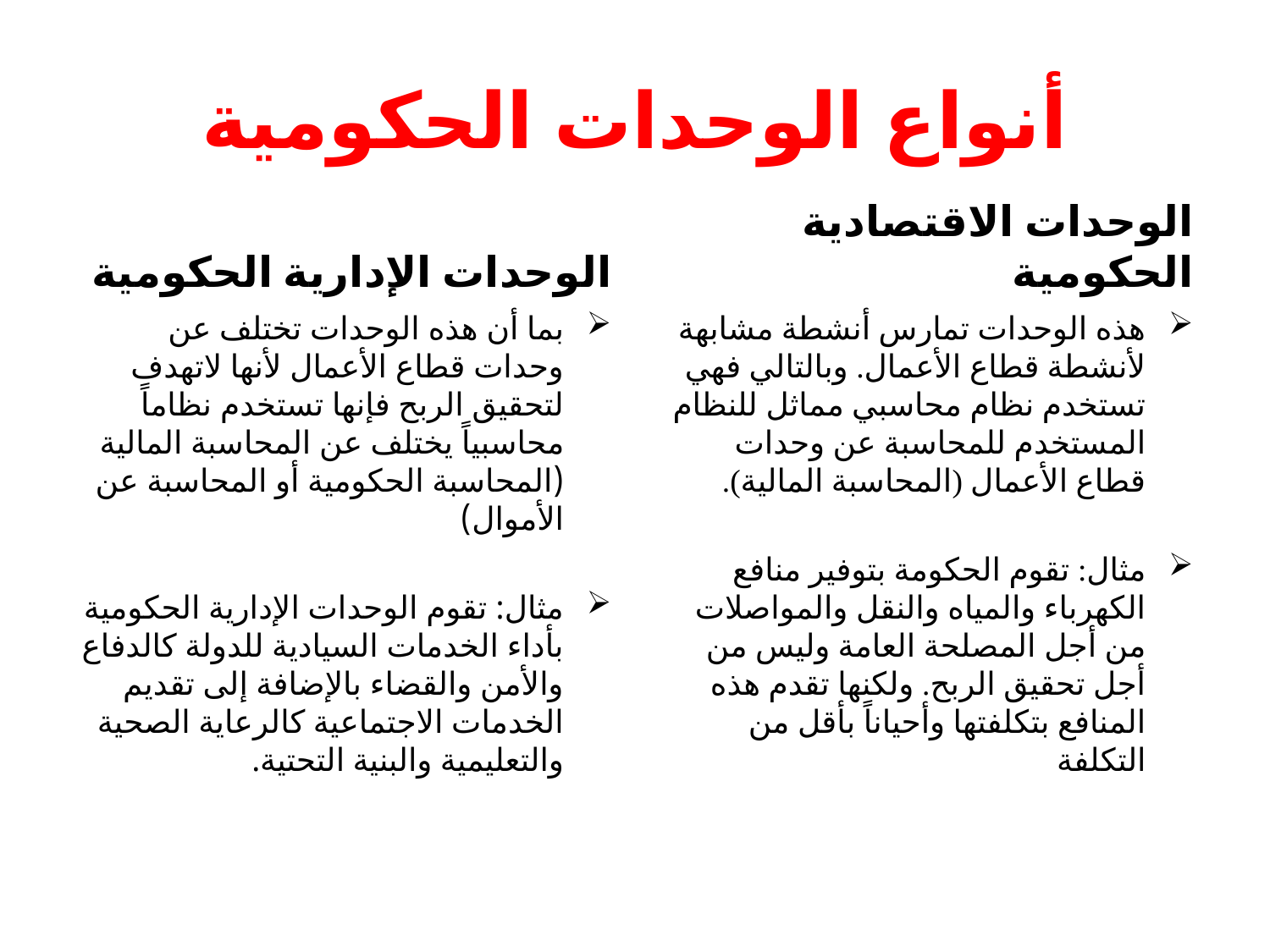

# أنواع الوحدات الحكومية
الوحدات الإدارية الحكومية
الوحدات الاقتصادية الحكومية
بما أن هذه الوحدات تختلف عن وحدات قطاع الأعمال لأنها لاتهدف لتحقيق الربح فإنها تستخدم نظاماً محاسبياً يختلف عن المحاسبة المالية (المحاسبة الحكومية أو المحاسبة عن الأموال)

مثال: تقوم الوحدات الإدارية الحكومية بأداء الخدمات السيادية للدولة كالدفاع والأمن والقضاء بالإضافة إلى تقديم الخدمات الاجتماعية كالرعاية الصحية والتعليمية والبنية التحتية.
هذه الوحدات تمارس أنشطة مشابهة لأنشطة قطاع الأعمال. وبالتالي فهي تستخدم نظام محاسبي مماثل للنظام المستخدم للمحاسبة عن وحدات قطاع الأعمال (المحاسبة المالية).

مثال: تقوم الحكومة بتوفير منافع الكهرباء والمياه والنقل والمواصلات من أجل المصلحة العامة وليس من أجل تحقيق الربح. ولكنها تقدم هذه المنافع بتكلفتها وأحياناً بأقل من التكلفة